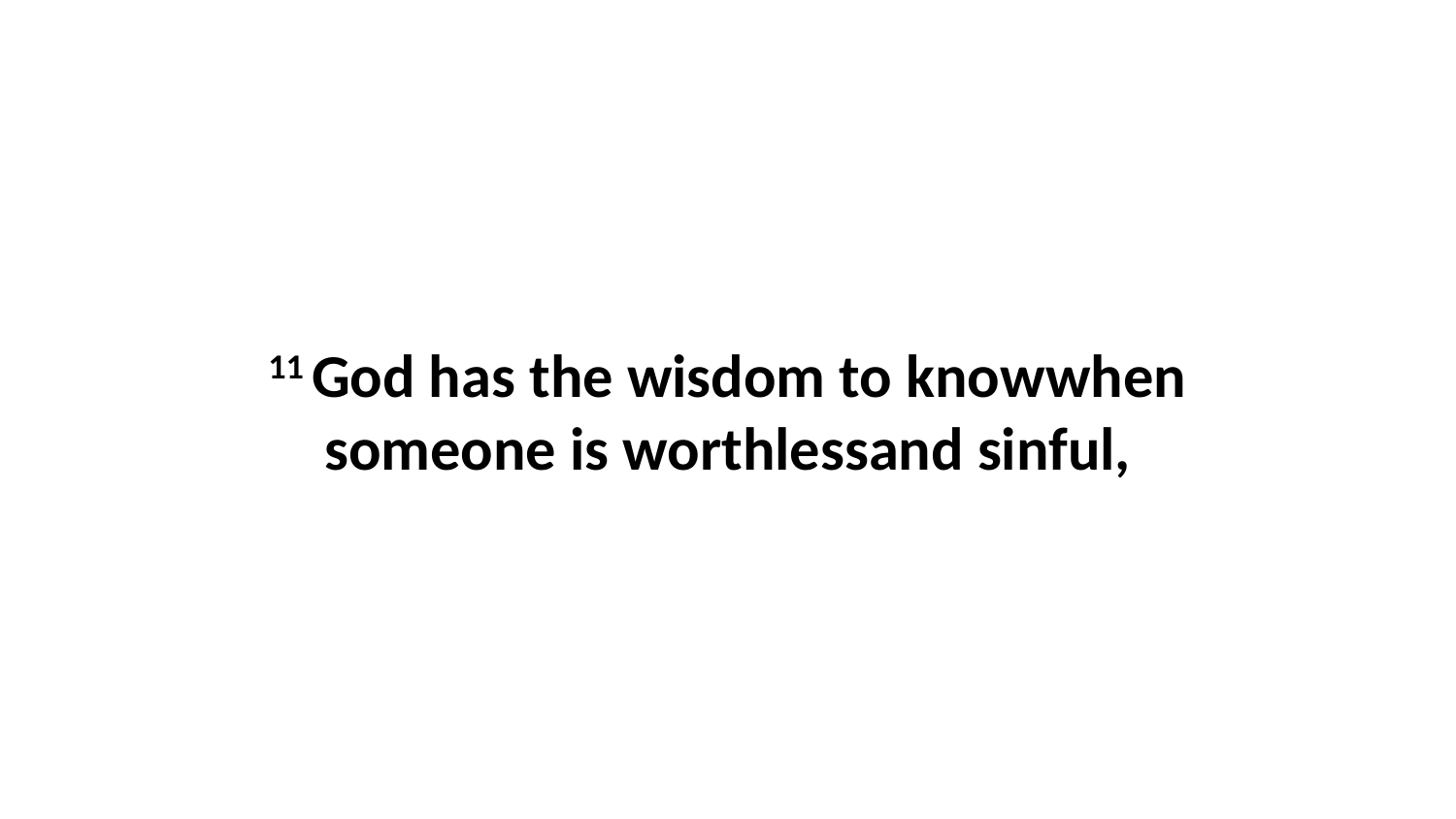

11 God has the wisdom to knowwhen someone is worthlessand sinful,